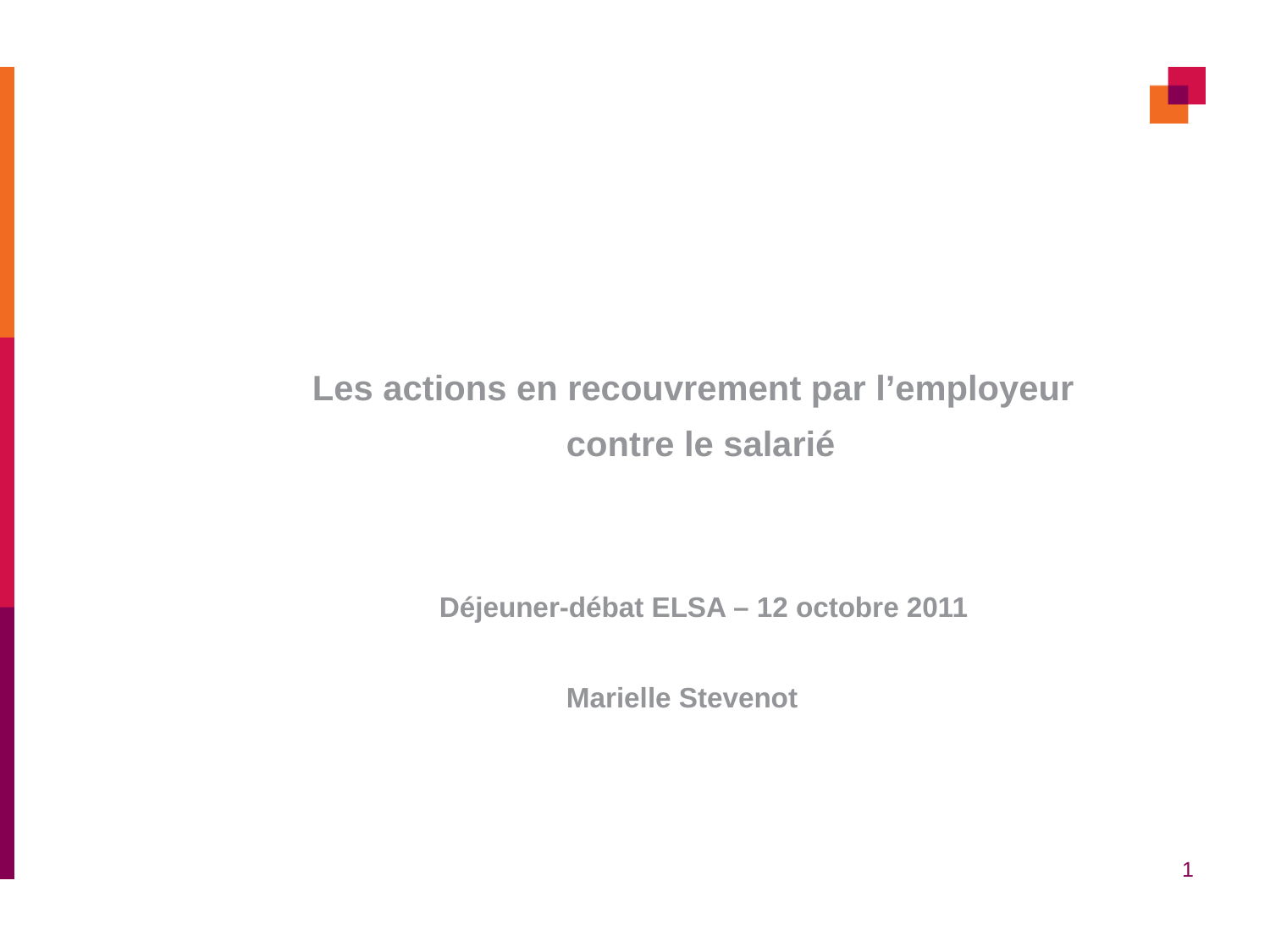

#

		Les actions en recouvrement par l’employeur
				contre le salarié

		     	Déjeuner-débat ELSA – 12 octobre 2011

				Marielle Stevenot

1